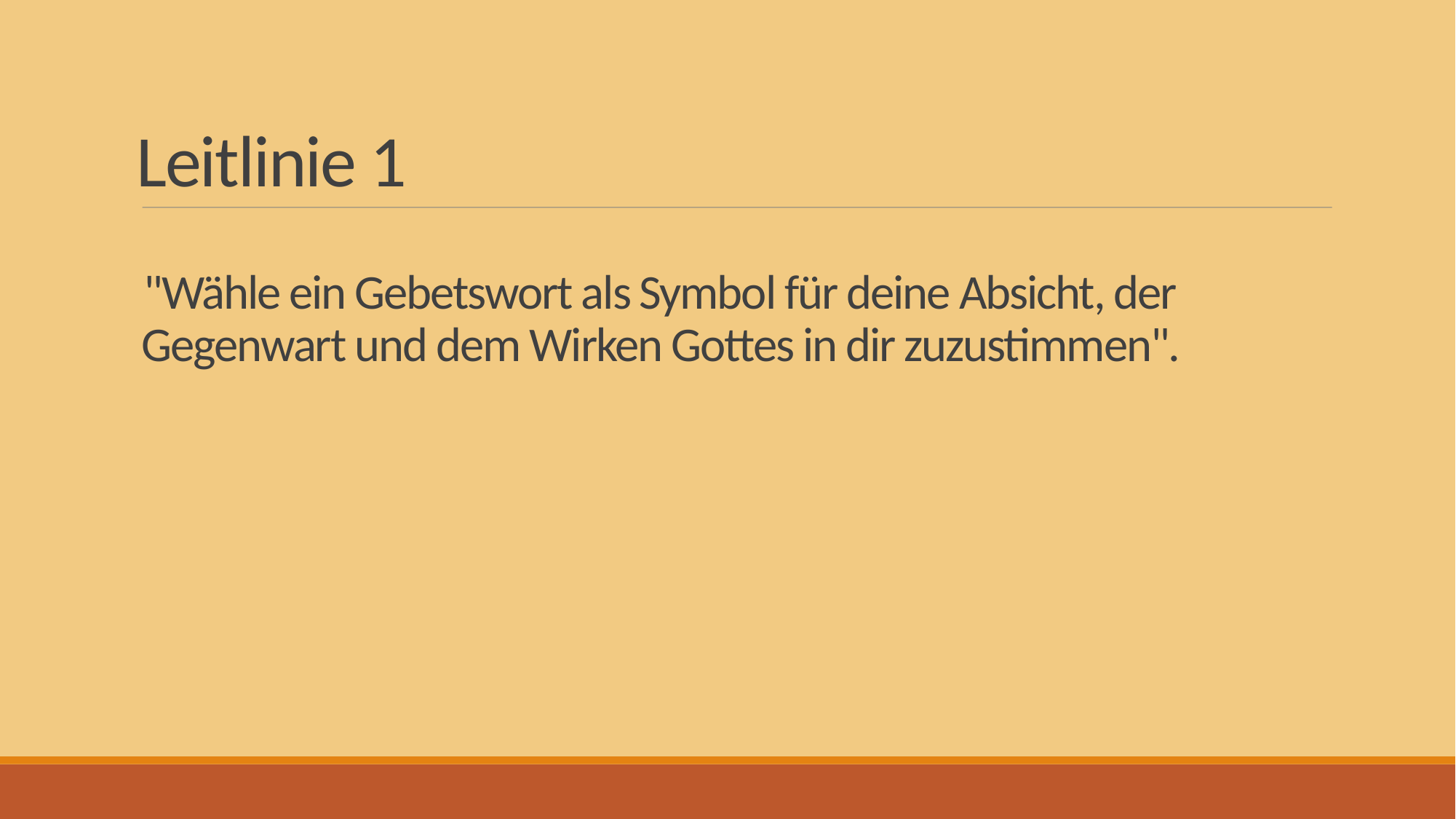

# Leitlinie 1
"Wähle ein Gebetswort als Symbol für deine Absicht, der Gegenwart und dem Wirken Gottes in dir zuzustimmen".